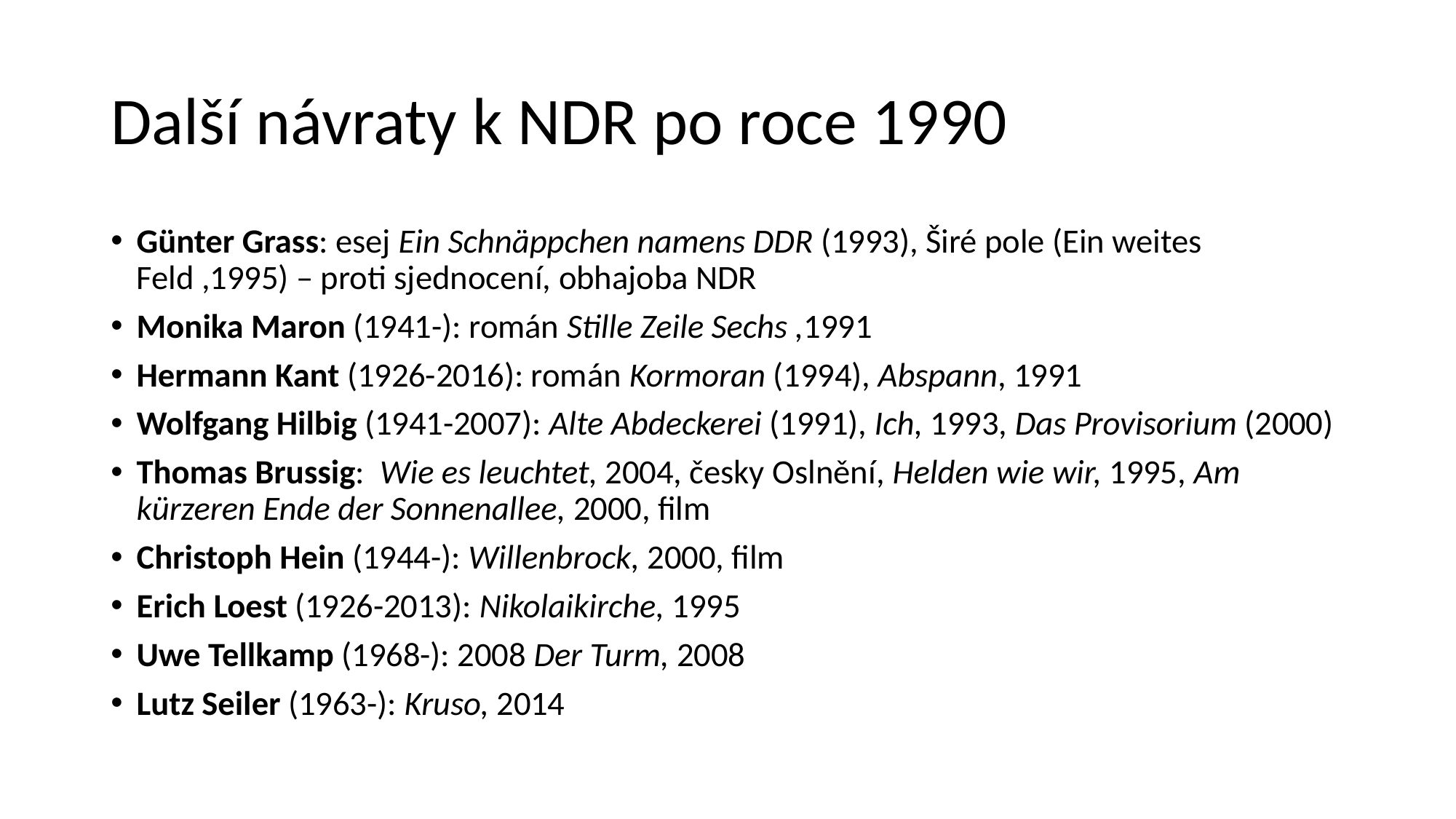

# Další návraty k NDR po roce 1990
Günter Grass: esej Ein Schnäppchen namens DDR (1993), Širé pole (Ein weites Feld ,1995) – proti sjednocení, obhajoba NDR
Monika Maron (1941-): román Stille Zeile Sechs ,1991
Hermann Kant (1926-2016): román Kormoran (1994), Abspann, 1991
Wolfgang Hilbig (1941-2007): Alte Abdeckerei (1991), Ich, 1993, Das Provisorium (2000)
Thomas Brussig:  Wie es leuchtet, 2004, česky Oslnění, Helden wie wir, 1995, Am kürzeren Ende der Sonnenallee, 2000, film
Christoph Hein (1944-): Willenbrock, 2000, film
Erich Loest (1926-2013): Nikolaikirche, 1995
Uwe Tellkamp (1968-): 2008 Der Turm, 2008
Lutz Seiler (1963-): Kruso, 2014